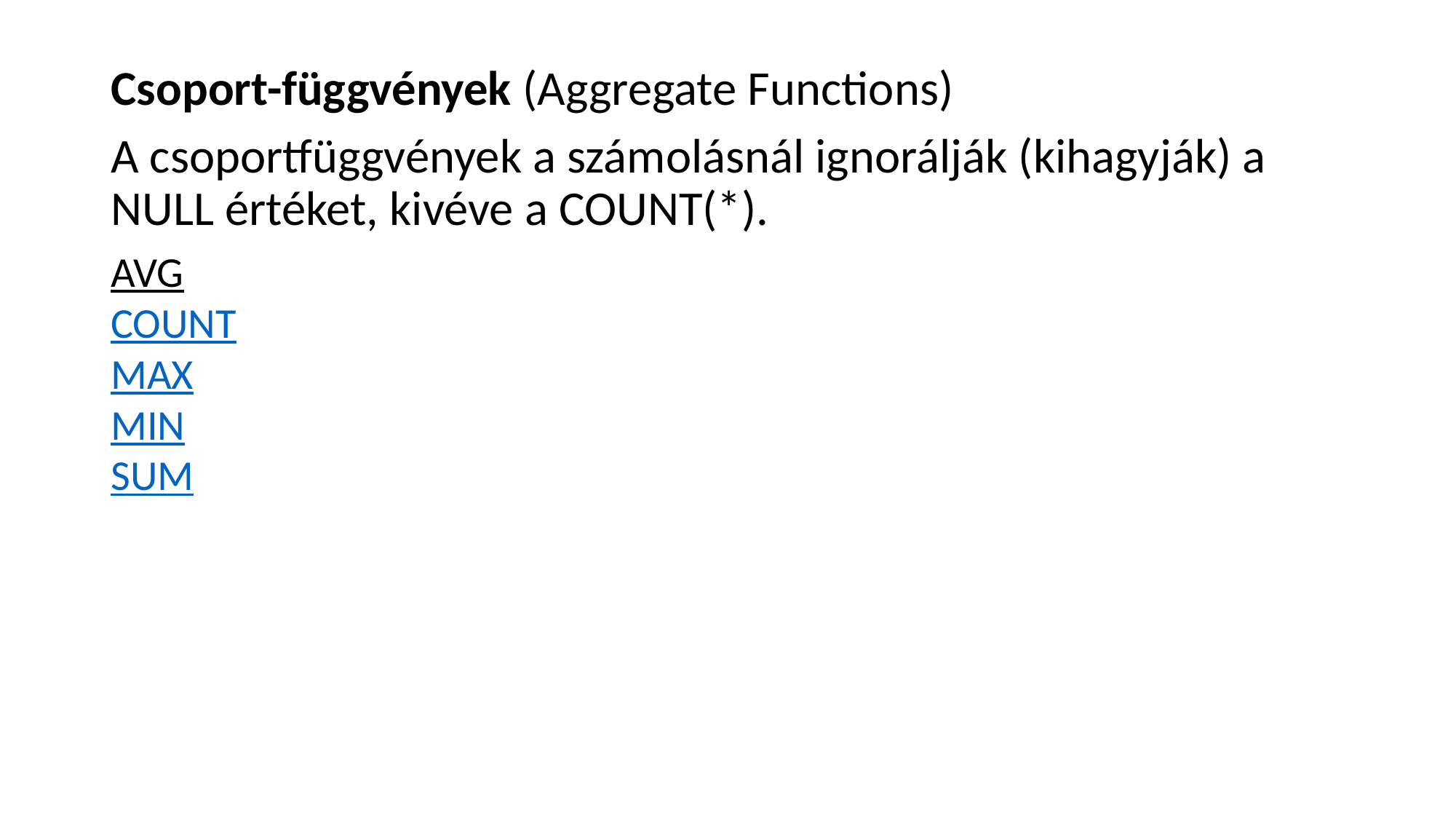

Csoport-függvények (Aggregate Functions)
A csoportfüggvények a számolásnál ignorálják (kihagyják) a NULL értéket, kivéve a COUNT(*).
AVG
COUNT
MAX
MIN
SUM